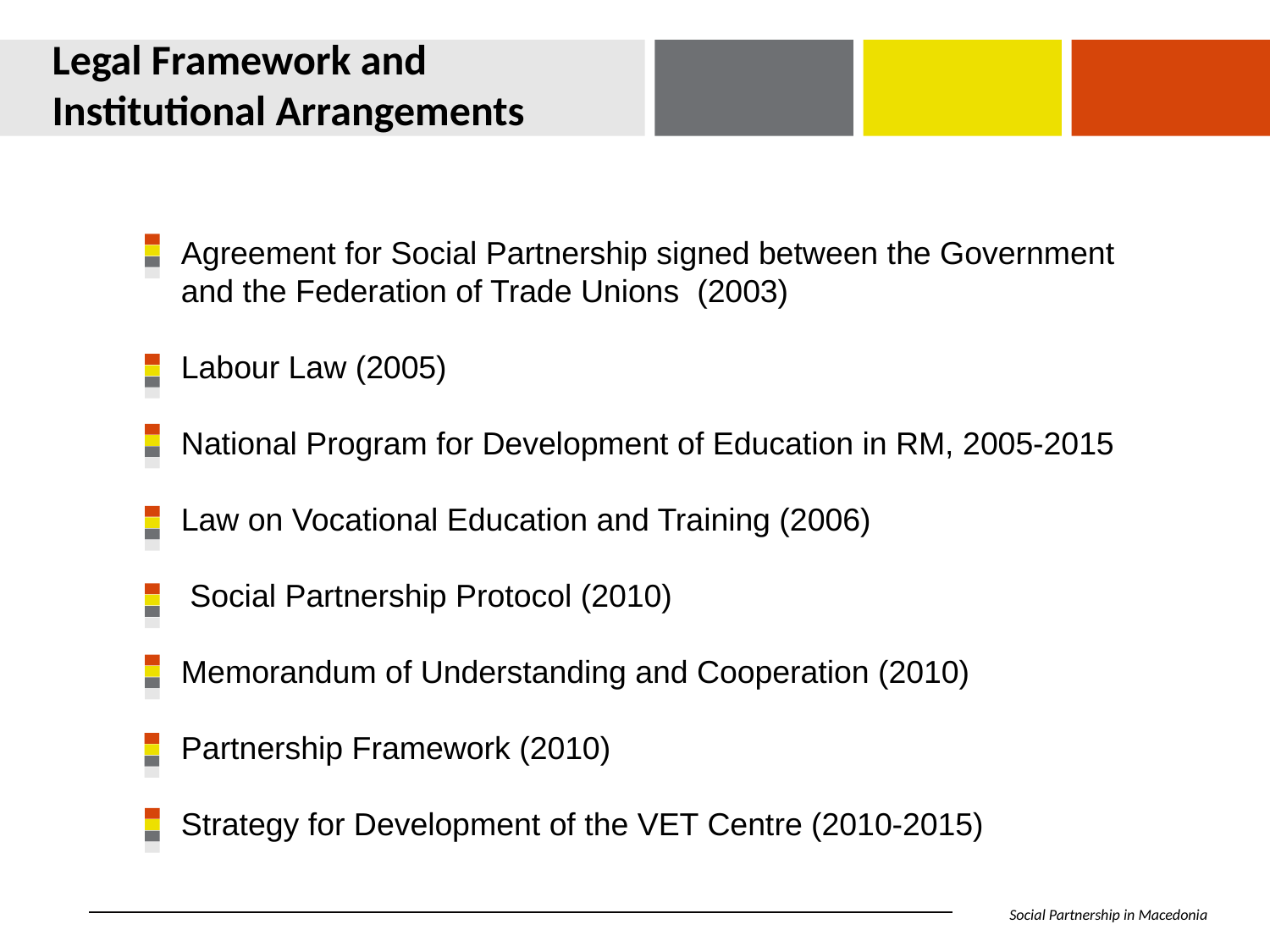

Legal Framework and Institutional Arrangements

Agreement for Social Partnership signed between the Government and the Federation of Trade Unions  (2003)

Labour Law (2005)

National Program for Development of Education in RM, 2005-2015

Law on Vocational Education and Training (2006)

 Social Partnership Protocol (2010)

Memorandum of Understanding and Cooperation (2010)

Partnership Framework (2010)

Strategy for Development of the VET Centre (2010-2015)

Social Partnership in Macedonia